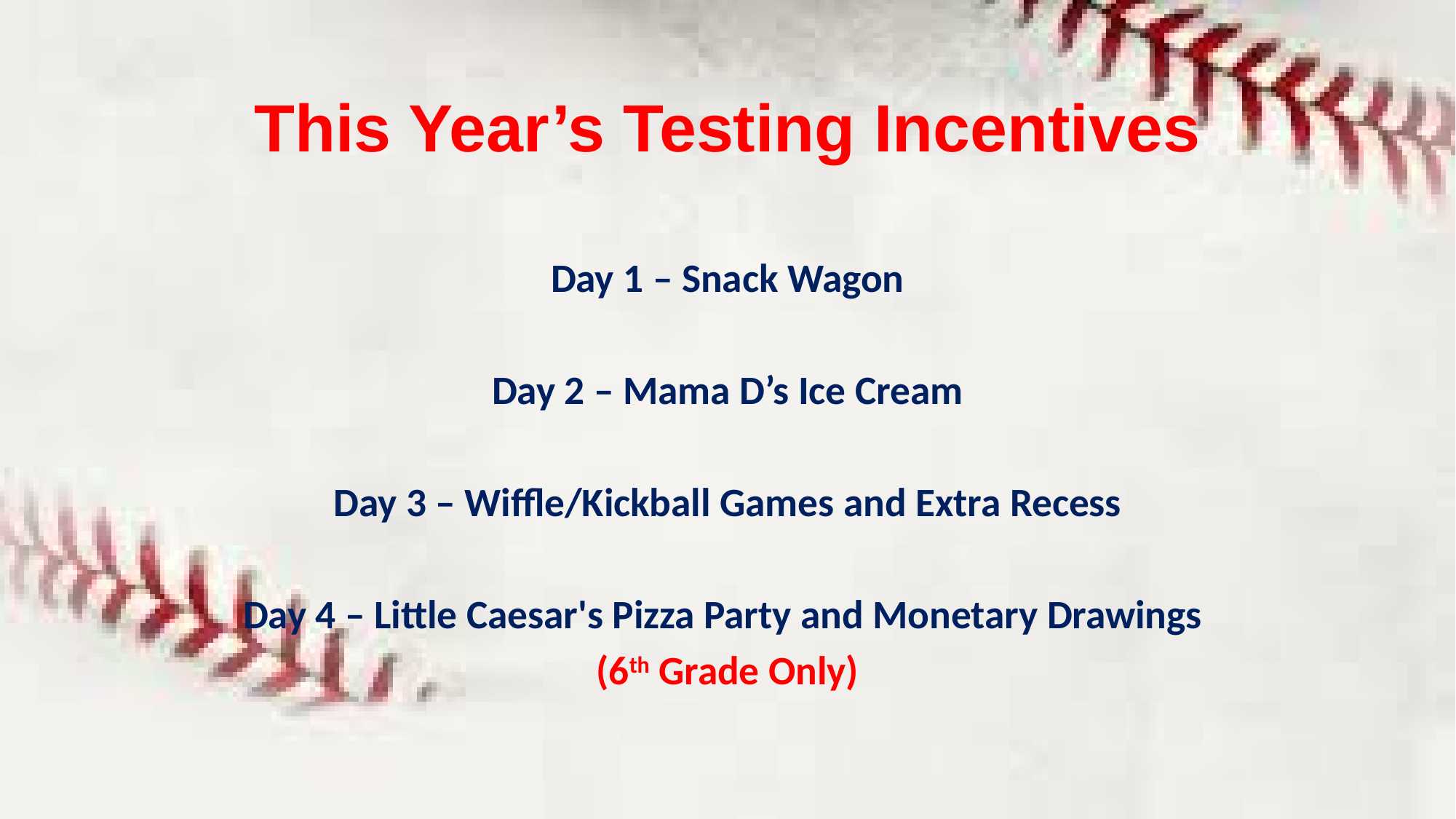

# This Year’s Testing Incentives
Day 1 – Snack Wagon

Day 2 – Mama D’s Ice Cream

Day 3 – Wiffle/Kickball Games and Extra Recess

Day 4 – Little Caesar's Pizza Party and Monetary Drawings
(6th Grade Only)